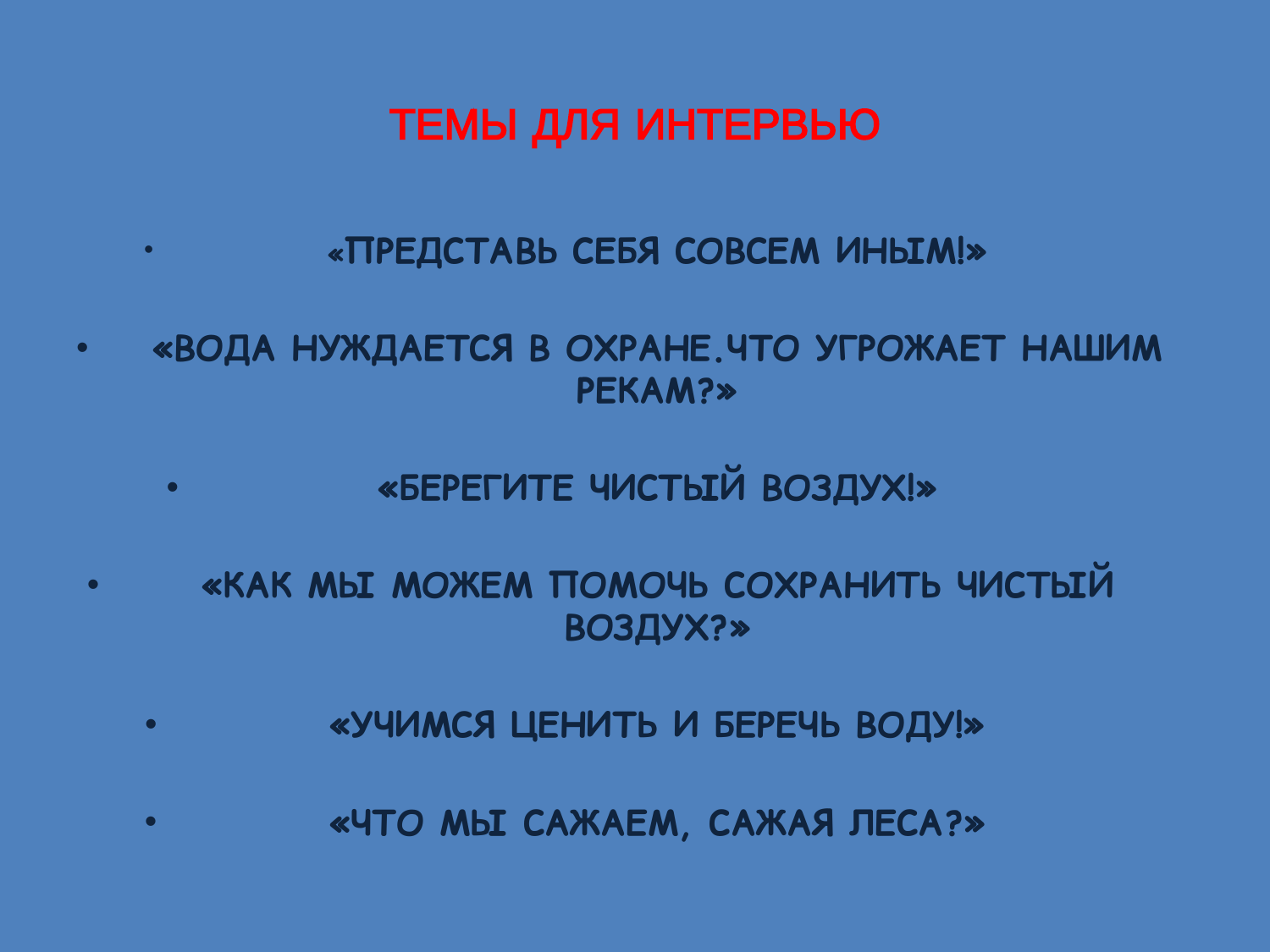

# ТЕМЫ ДЛЯ ИНТЕРВЬЮ
«ПРЕДСТАВЬ СЕБЯ СОВСЕМ ИНЫМ!»

«ВОДА НУЖДАЕТСЯ В ОХРАНЕ.ЧТО УГРОЖАЕТ НАШИМ РЕКАМ?»

«БЕРЕГИТЕ ЧИСТЫЙ ВОЗДУХ!»

«КАК МЫ МОЖЕМ ПОМОЧЬ СОХРАНИТЬ ЧИСТЫЙ ВОЗДУХ?»

«УЧИМСЯ ЦЕНИТЬ И БЕРЕЧЬ ВОДУ!»

«ЧТО МЫ САЖАЕМ, САЖАЯ ЛЕСА?»